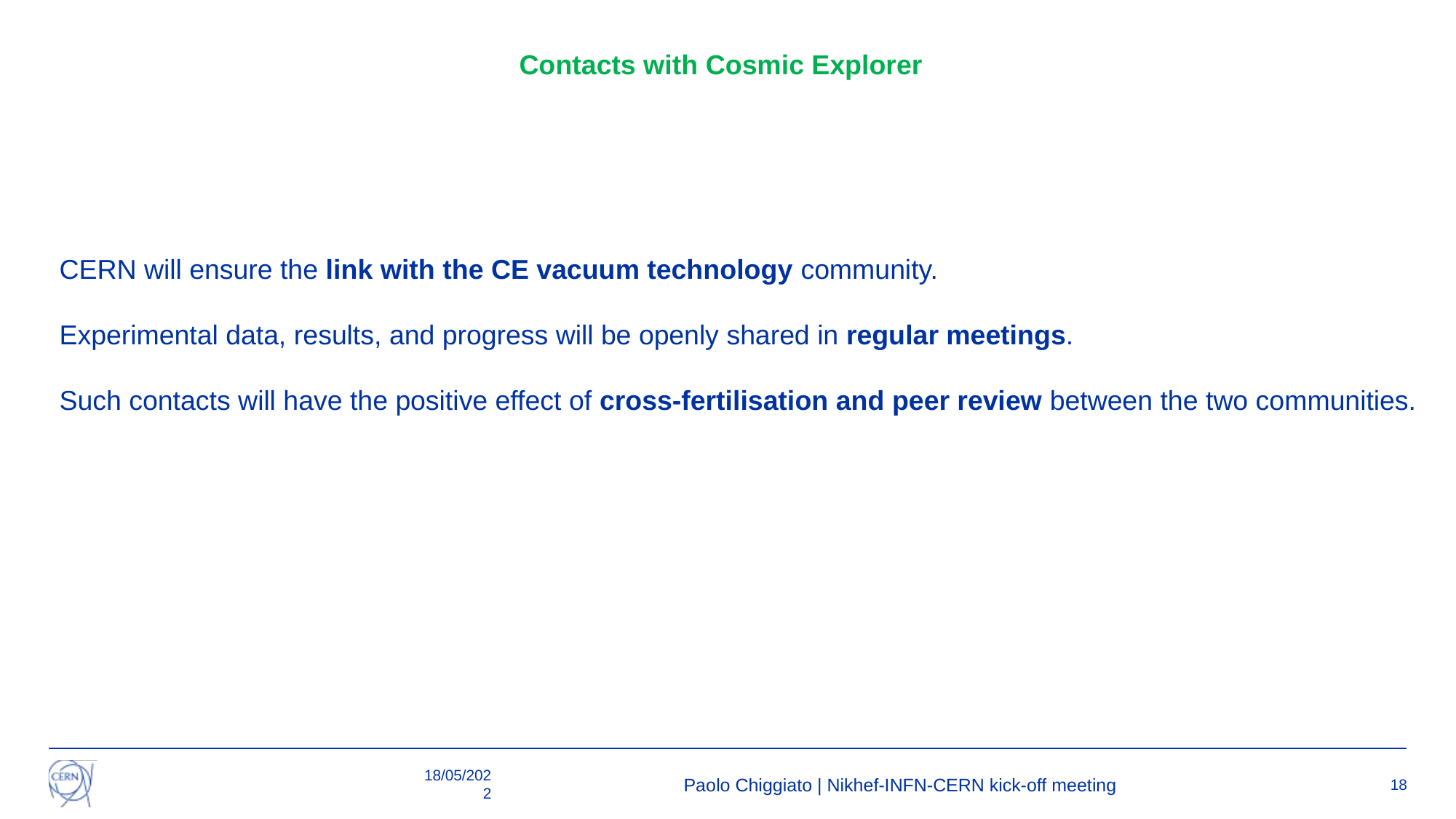

Contacts with Cosmic Explorer
CERN will ensure the link with the CE vacuum technology community.

Experimental data, results, and progress will be openly shared in regular meetings.

Such contacts will have the positive effect of cross-fertilisation and peer review between the two communities.
18/05/2022
Paolo Chiggiato | Nikhef-INFN-CERN kick-off meeting
18